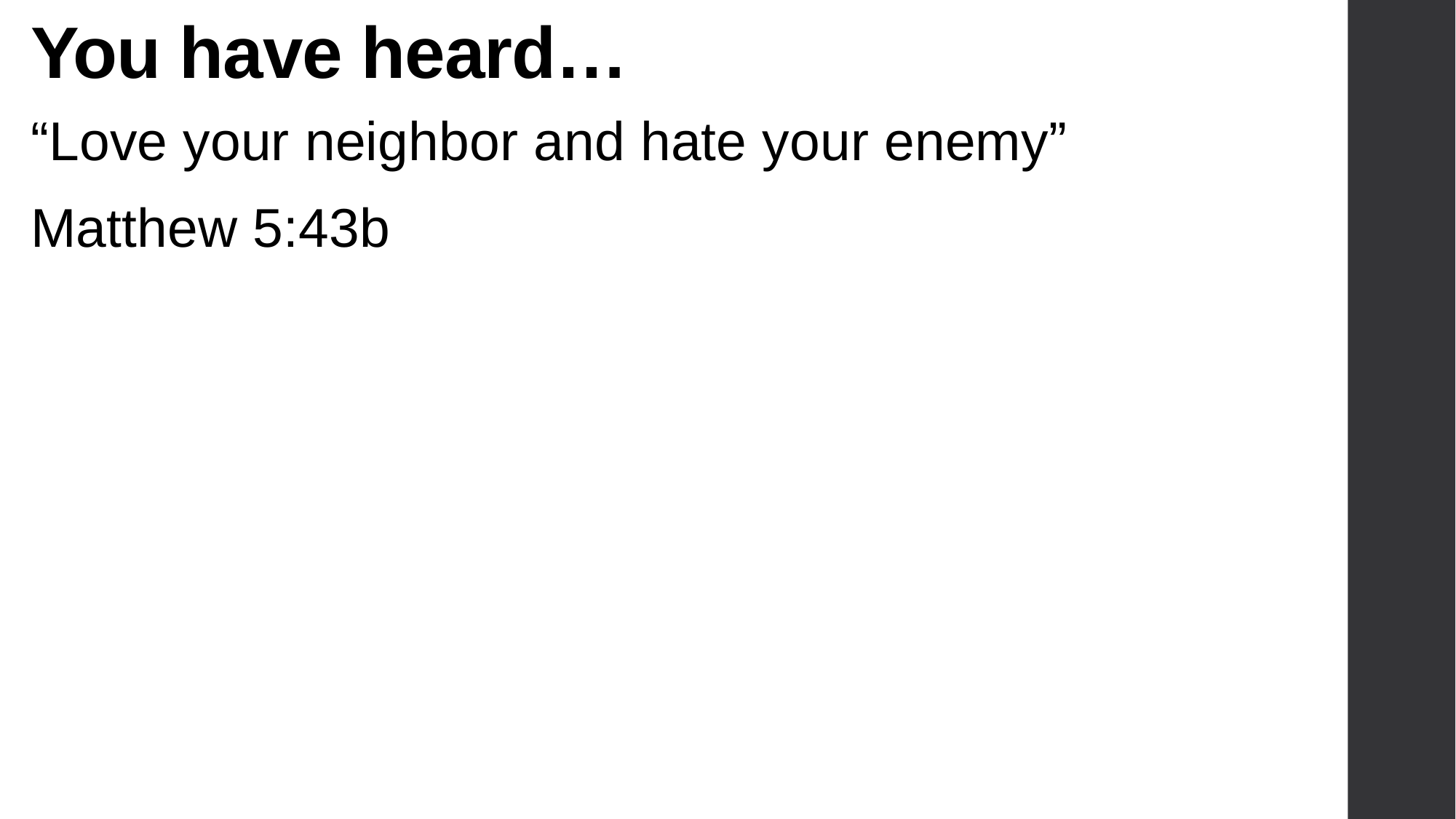

# You have heard…
“Love your neighbor and hate your enemy”
Matthew 5:43b